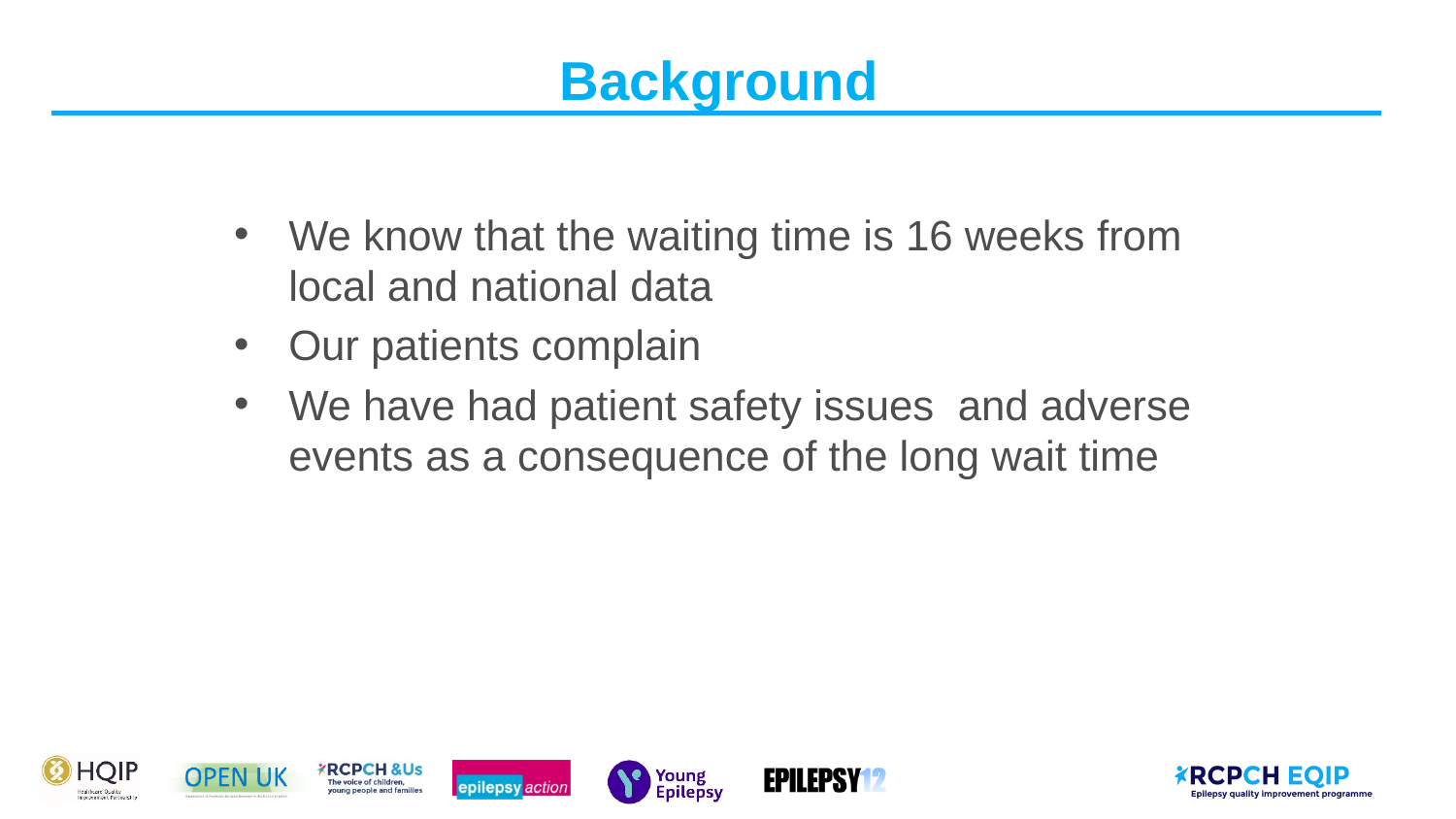

# Background
We know that the waiting time is 16 weeks from local and national data
Our patients complain
We have had patient safety issues  and adverse events as a consequence of the long wait time